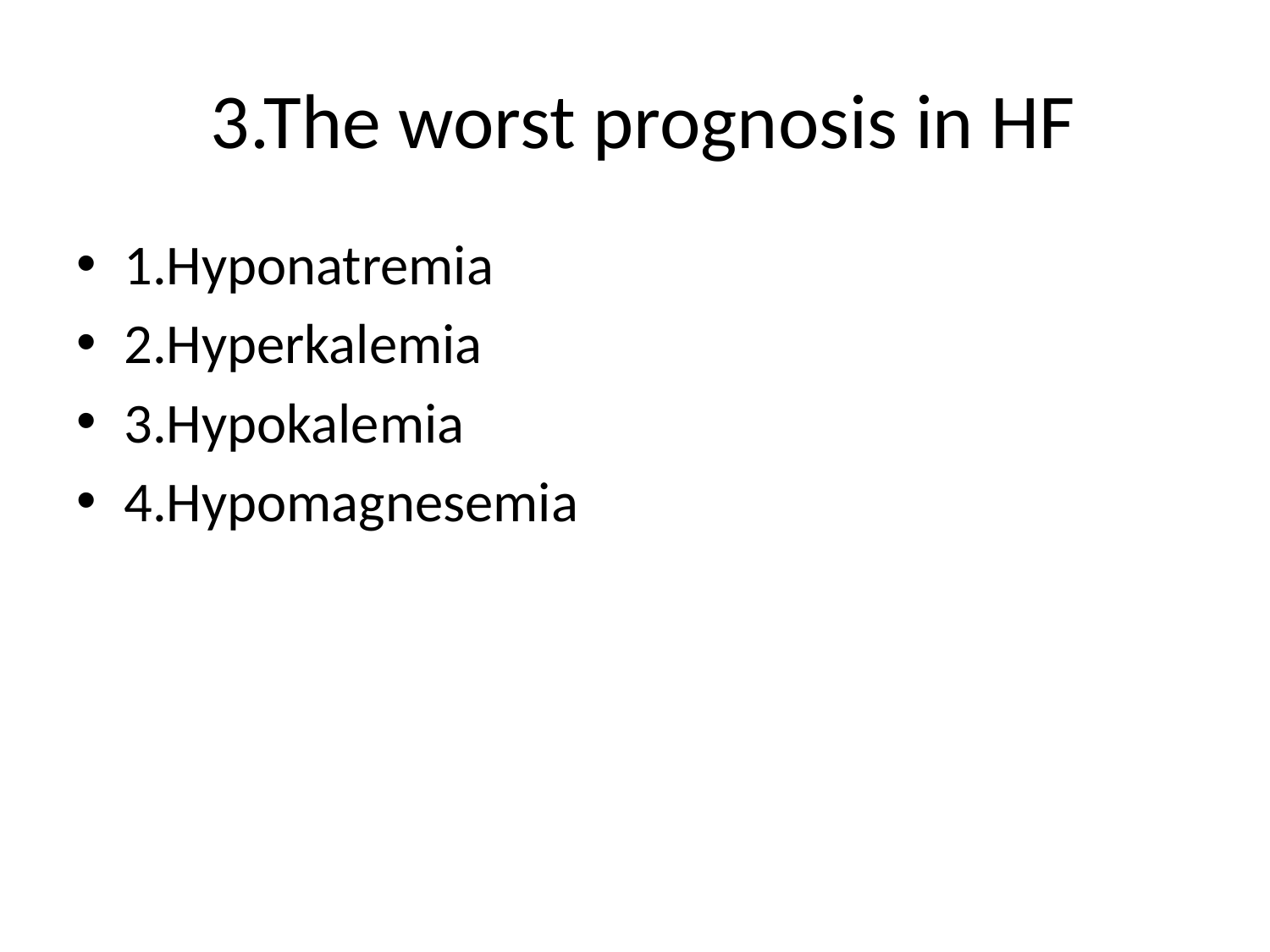

# 3.The worst prognosis in HF
1.Hyponatremia
2.Hyperkalemia
3.Hypokalemia
4.Hypomagnesemia